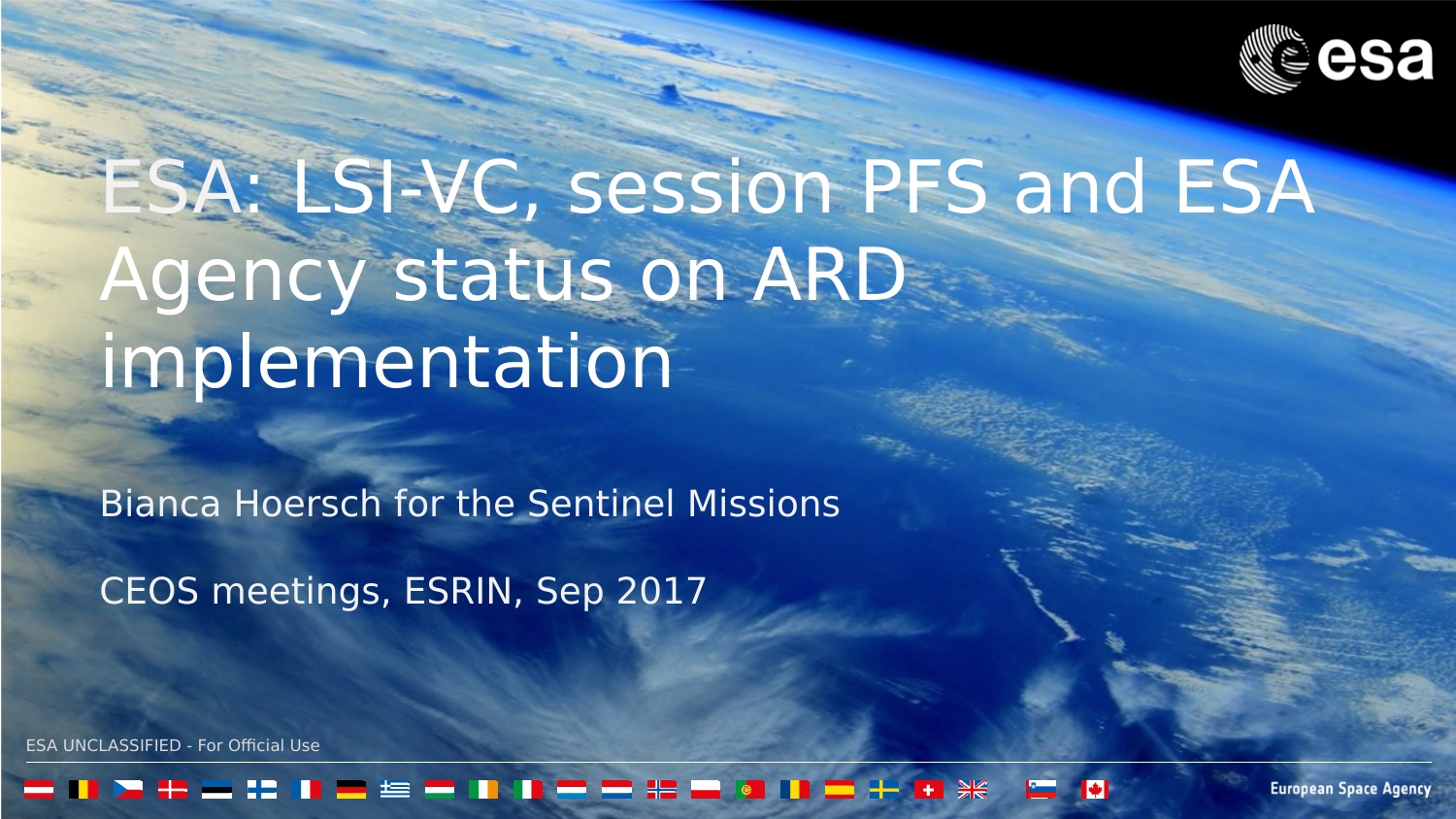

ESA: LSI-VC, session PFS and ESA Agency status on ARD implementation

Bianca Hoersch for the Sentinel Missions

CEOS meetings, ESRIN, Sep 2017